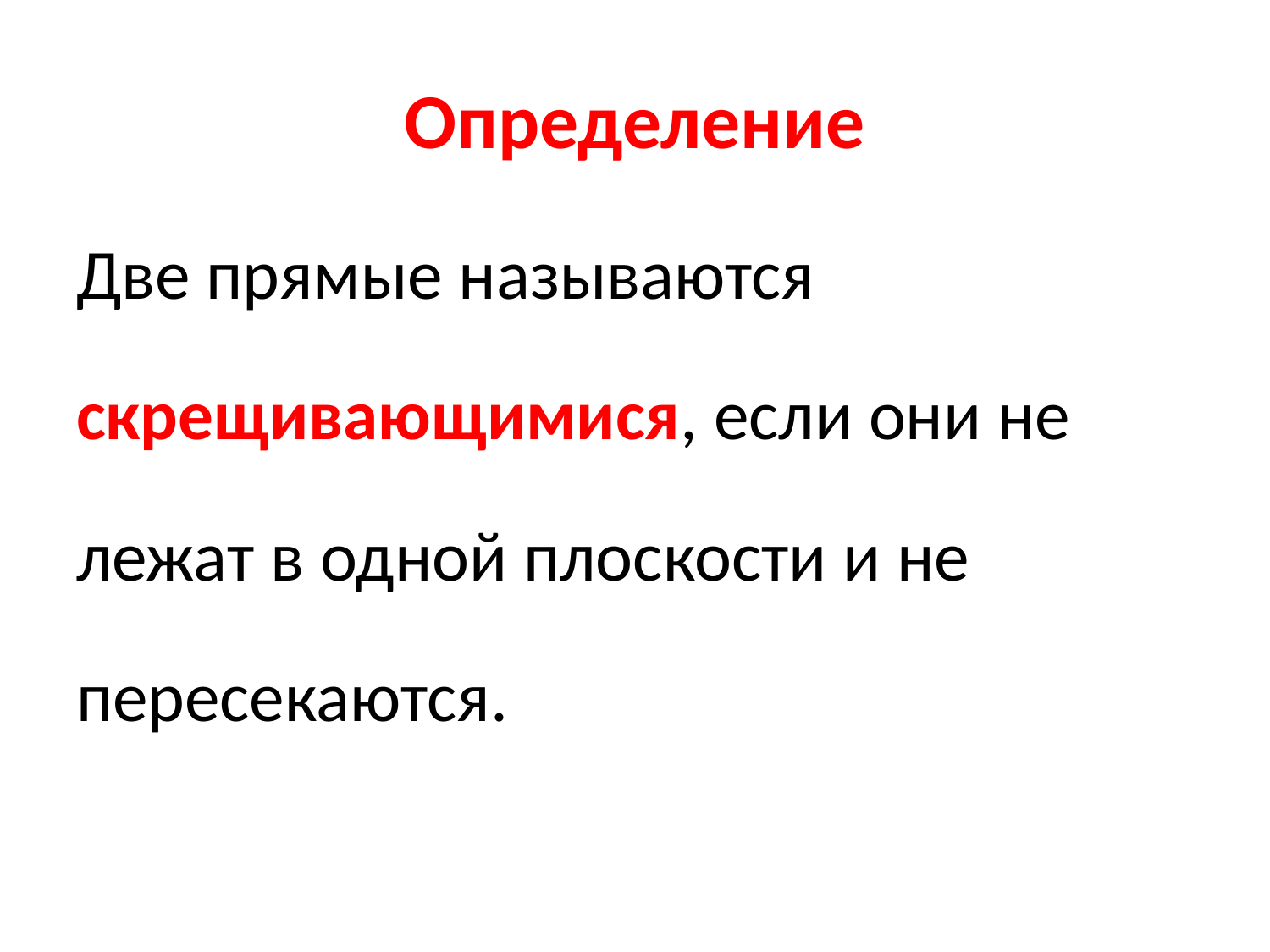

# Определение
Две прямые называются
скрещивающимися, если они не
лежат в одной плоскости и не
пересекаются.